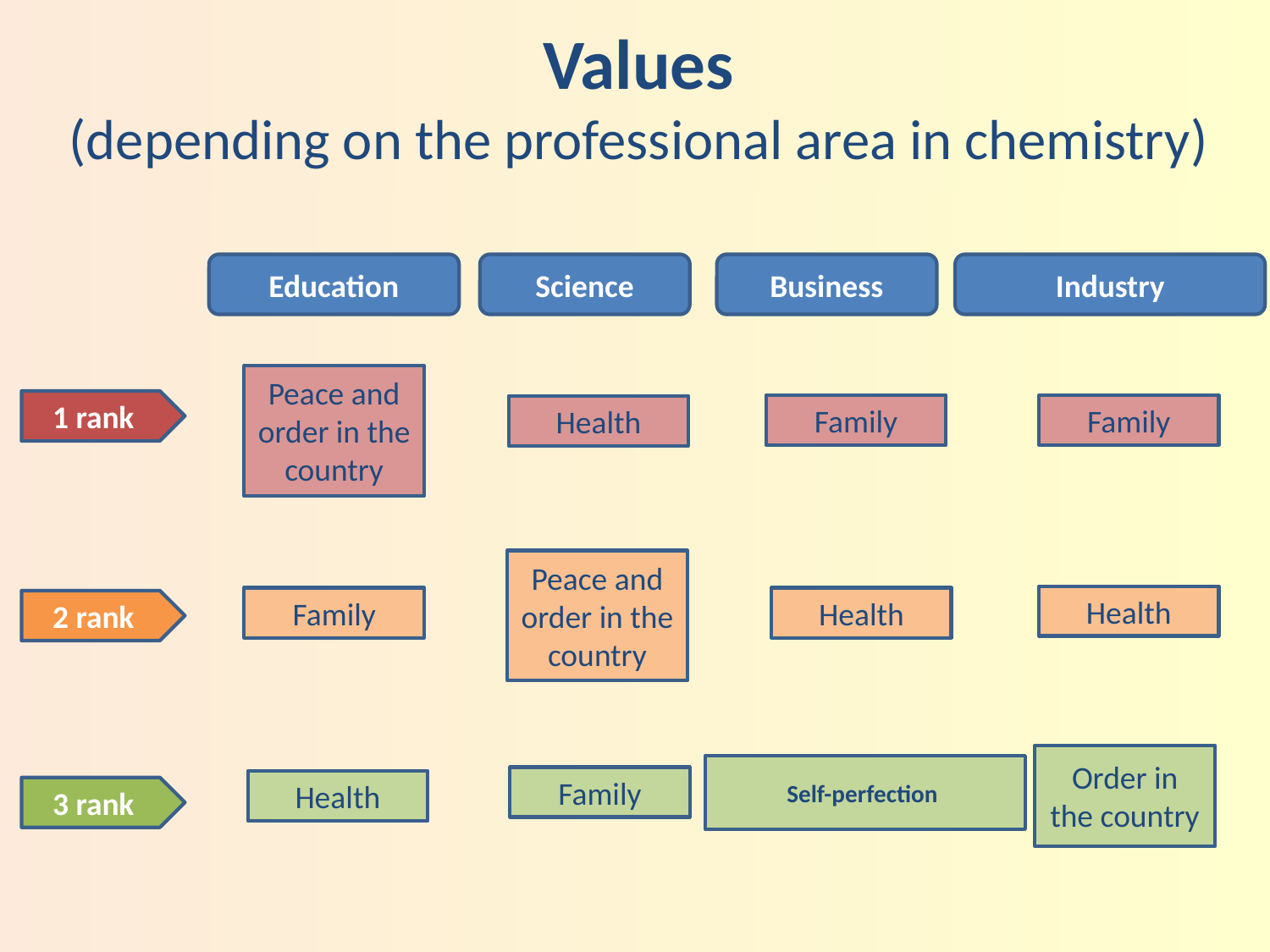

Values
(depending on the professional area in chemistry)

Education
Science
Business
Industry
Peace and order in the country
1 rank
Family
Family
Health
Peace and order in the country
Health
Family
Health
2 rank
Order in the country
Self-perfection
Family
Health
3 rank